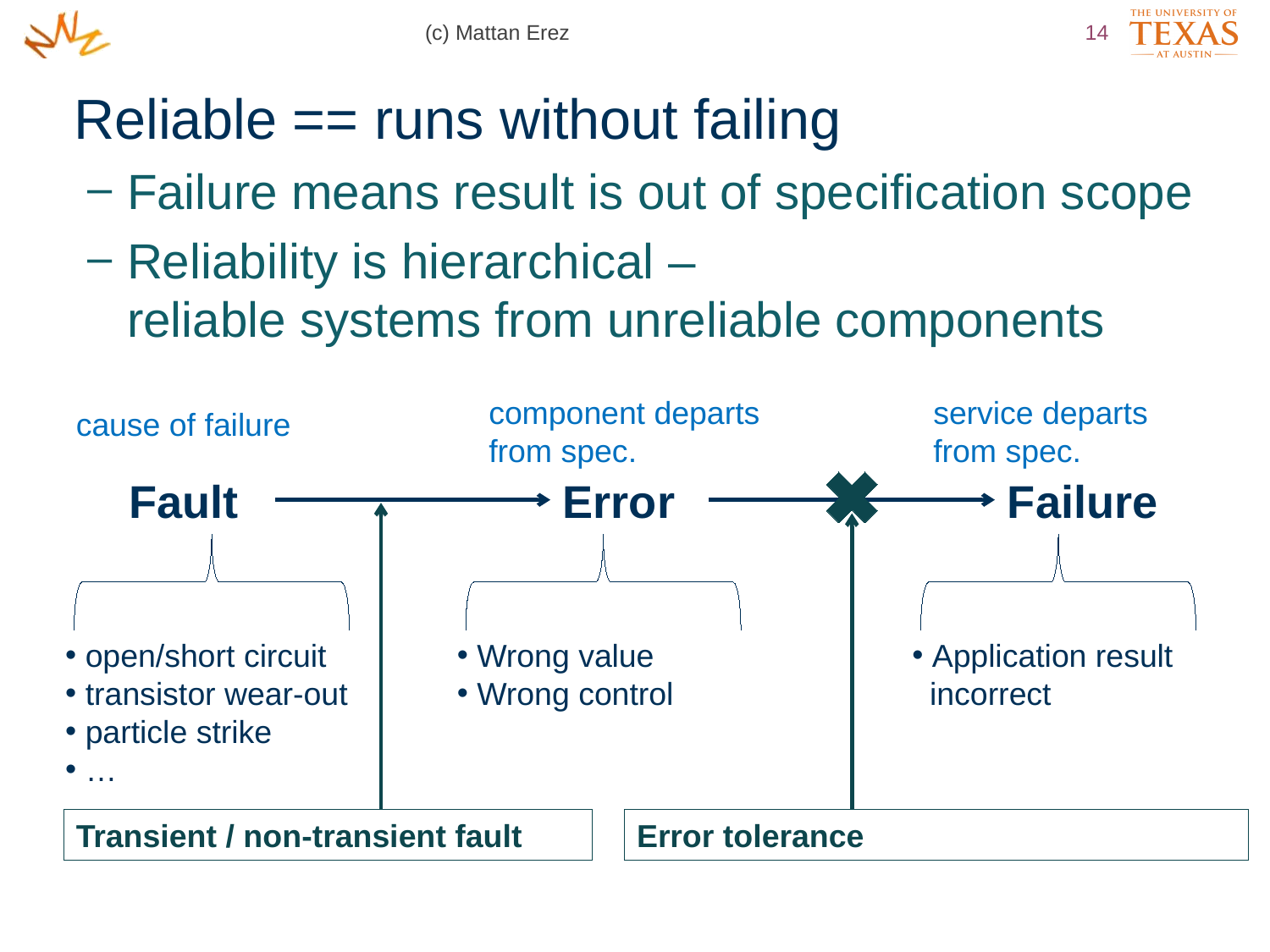

(c) Mattan Erez
14
Reliable == runs without failing
Failure means result is out of specification scope
Reliability is hierarchical –
reliable systems from unreliable components

component departs from spec.
service departs from spec.
cause of failure

Error tolerance
Fault
Error
Failure
Transient / non-transient fault
 open/short circuit
 transistor wear-out
 particle strike
 …
 Wrong value
 Wrong control
 Application result
  incorrect